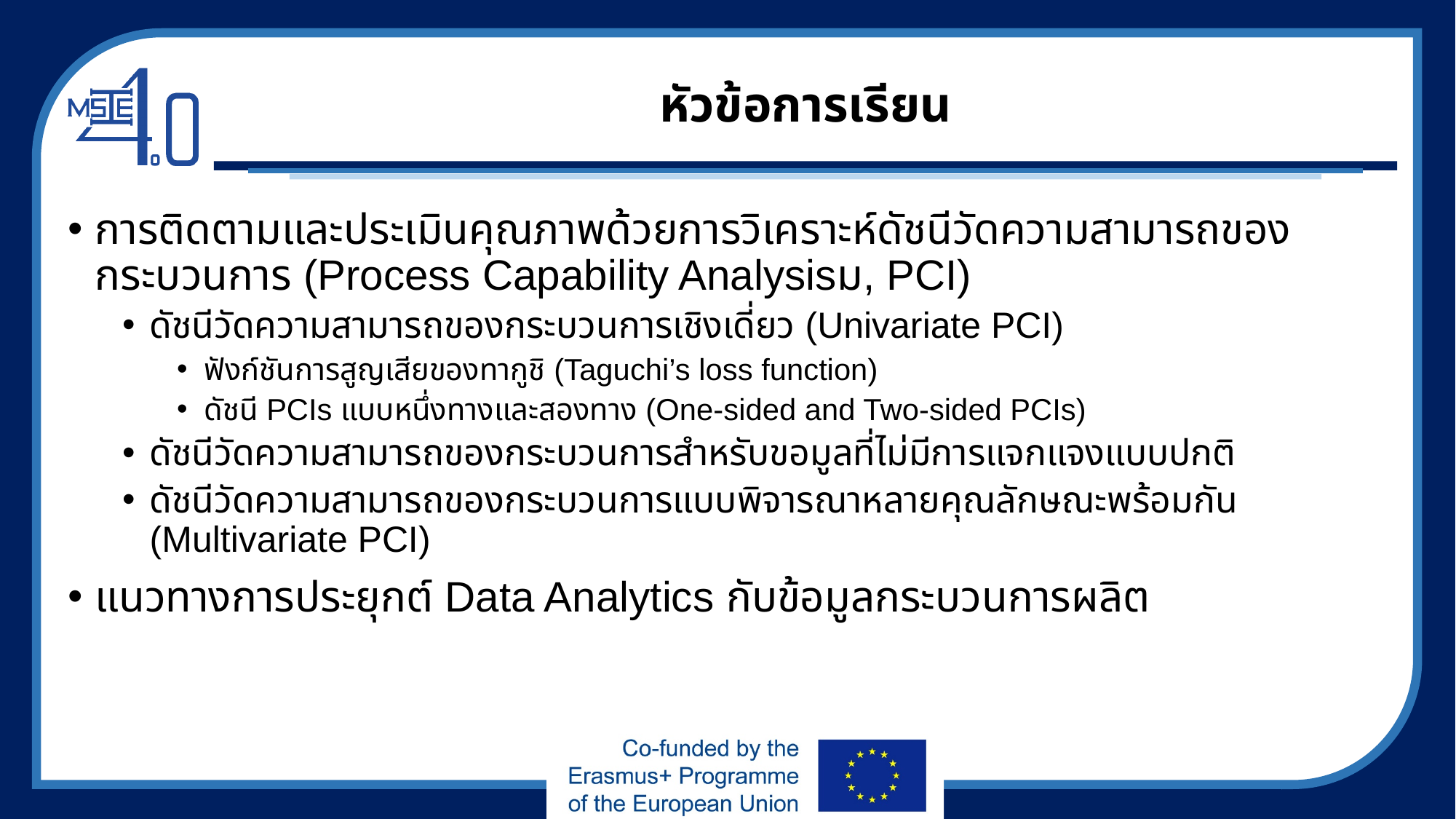

# หัวข้อการเรียน
การติดตามและประเมินคุณภาพด้วยการวิเคราะห์ดัชนีวัดความสามารถของกระบวนการ (Process Capability Analysisม, PCI)
ดัชนีวัดความสามารถของกระบวนการเชิงเดี่ยว (Univariate PCI)
ฟังก์ชันการสูญเสียของทากูชิ (Taguchi’s loss function)
ดัชนี PCIs แบบหนึ่งทางและสองทาง (One-sided and Two-sided PCIs)
ดัชนีวัดความสามารถของกระบวนการสำหรับขอมูลที่ไม่มีการแจกแจงแบบปกติ
ดัชนีวัดความสามารถของกระบวนการแบบพิจารณาหลายคุณลักษณะพร้อมกัน (Multivariate PCI)
แนวทางการประยุกต์ Data Analytics กับข้อมูลกระบวนการผลิต